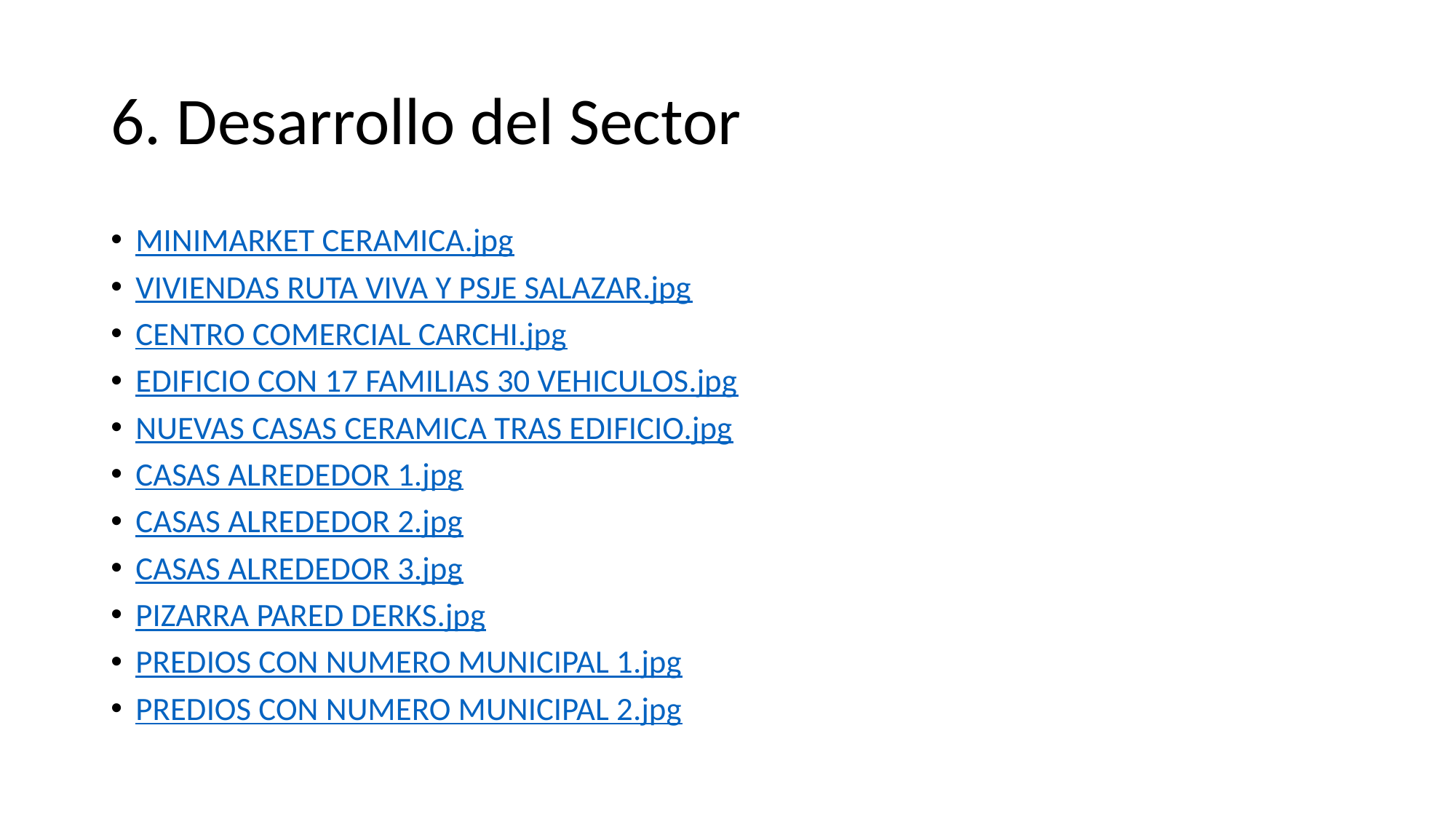

# 6. Desarrollo del Sector
MINIMARKET CERAMICA.jpg
VIVIENDAS RUTA VIVA Y PSJE SALAZAR.jpg
CENTRO COMERCIAL CARCHI.jpg
EDIFICIO CON 17 FAMILIAS 30 VEHICULOS.jpg
NUEVAS CASAS CERAMICA TRAS EDIFICIO.jpg
CASAS ALREDEDOR 1.jpg
CASAS ALREDEDOR 2.jpg
CASAS ALREDEDOR 3.jpg
PIZARRA PARED DERKS.jpg
PREDIOS CON NUMERO MUNICIPAL 1.jpg
PREDIOS CON NUMERO MUNICIPAL 2.jpg